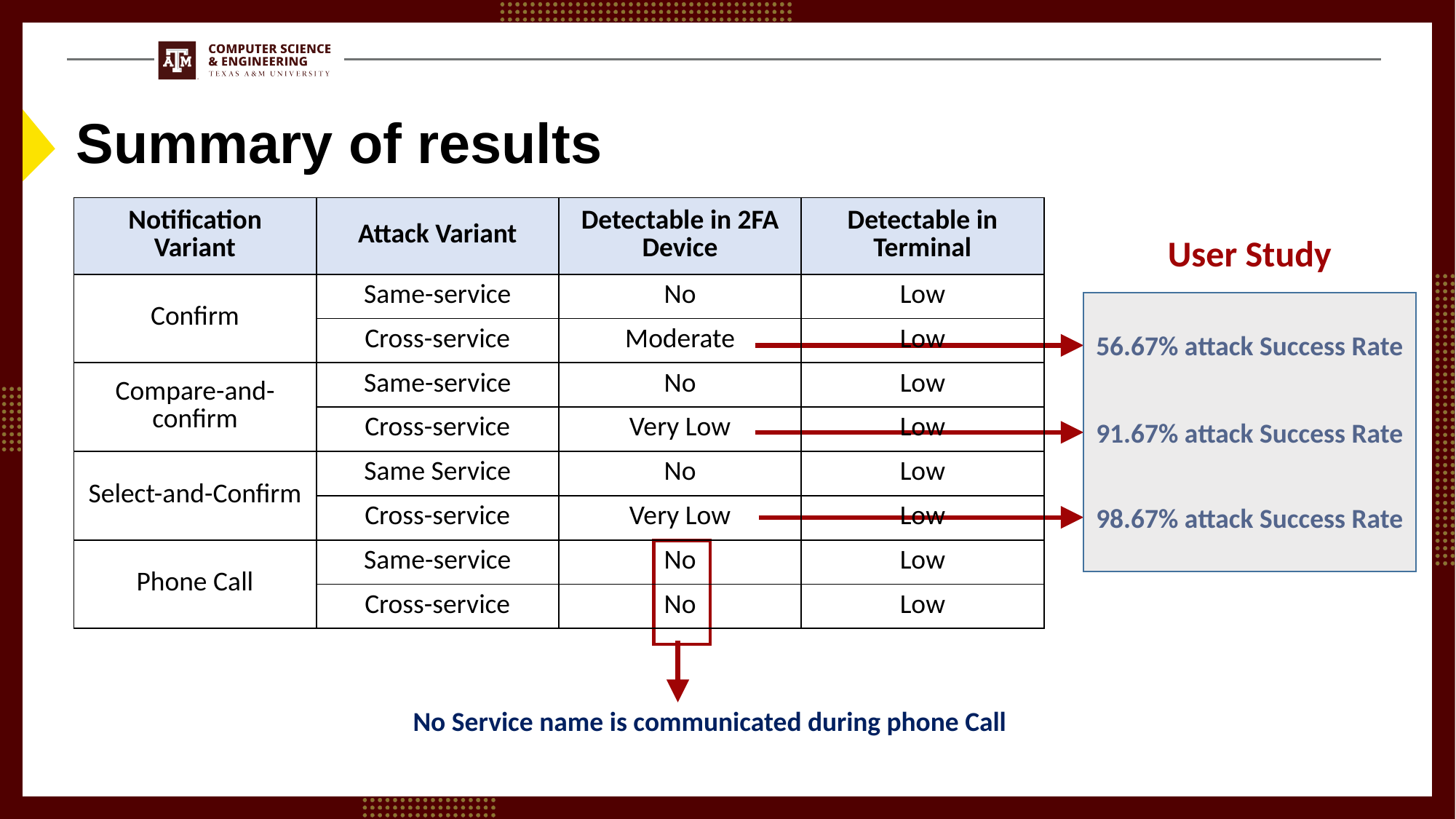

# Summary of results
| Notification Variant | Attack Variant | Detectable in 2FA Device | Detectable in Terminal |
| --- | --- | --- | --- |
| Confirm | Same-service | No | Low |
|  | Cross-service | Moderate | Low |
| Compare-and-confirm | Same-service | No | Low |
|  | Cross-service | Very Low | Low |
| Select-and-Confirm | Same Service | No | Low |
|  | Cross-service | Very Low | Low |
| Phone Call | Same-service | No | Low |
|  | Cross-service | No | Low |
User Study

56.67% attack Success Rate
91.67% attack Success Rate
98.67% attack Success Rate

No Service name is communicated during phone Call